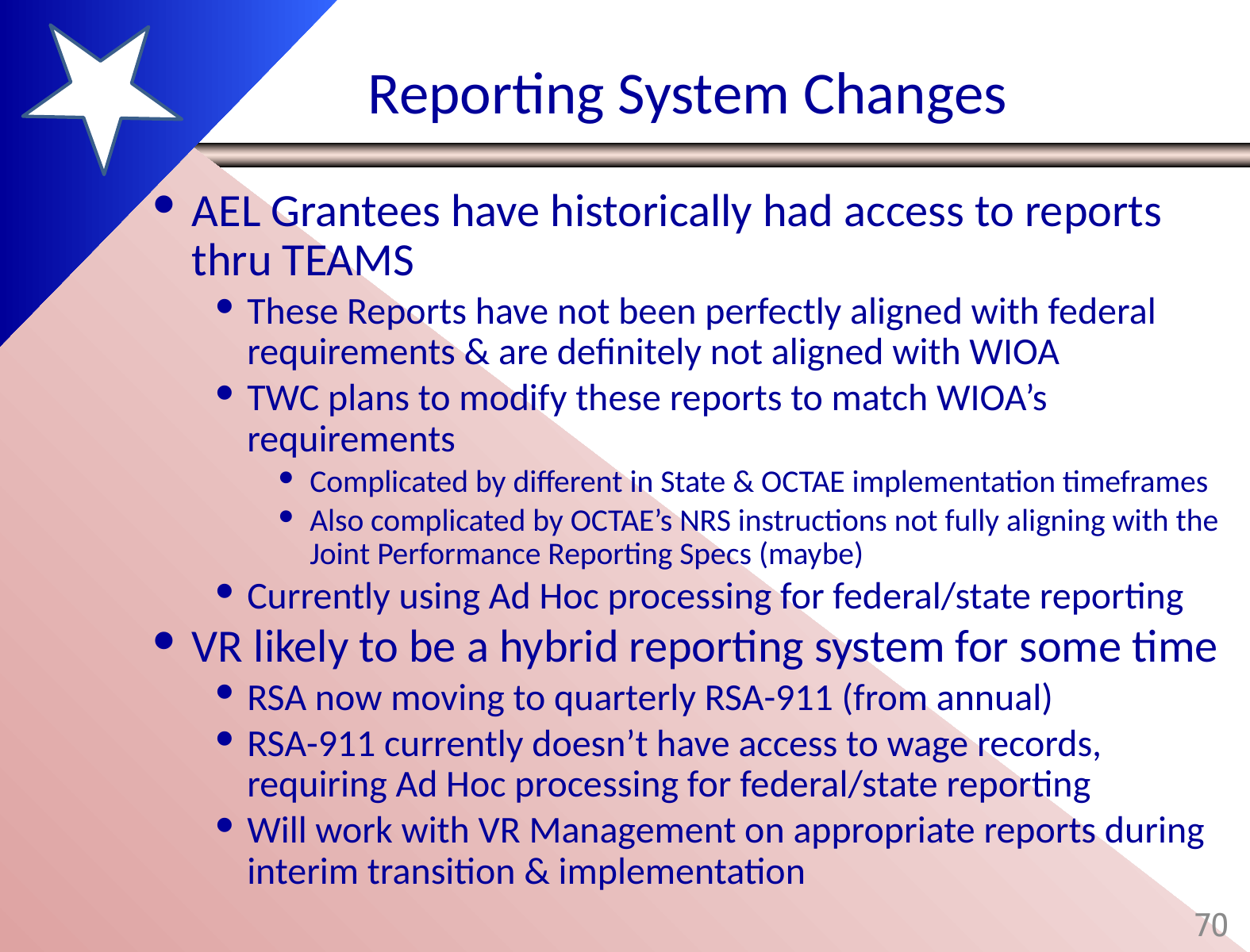

# Reporting System Changes
AEL Grantees have historically had access to reports thru TEAMS
These Reports have not been perfectly aligned with federal requirements & are definitely not aligned with WIOA
TWC plans to modify these reports to match WIOA’s requirements
Complicated by different in State & OCTAE implementation timeframes
Also complicated by OCTAE’s NRS instructions not fully aligning with the Joint Performance Reporting Specs (maybe)
Currently using Ad Hoc processing for federal/state reporting
VR likely to be a hybrid reporting system for some time
RSA now moving to quarterly RSA-911 (from annual)
RSA-911 currently doesn’t have access to wage records, requiring Ad Hoc processing for federal/state reporting
Will work with VR Management on appropriate reports during interim transition & implementation
70